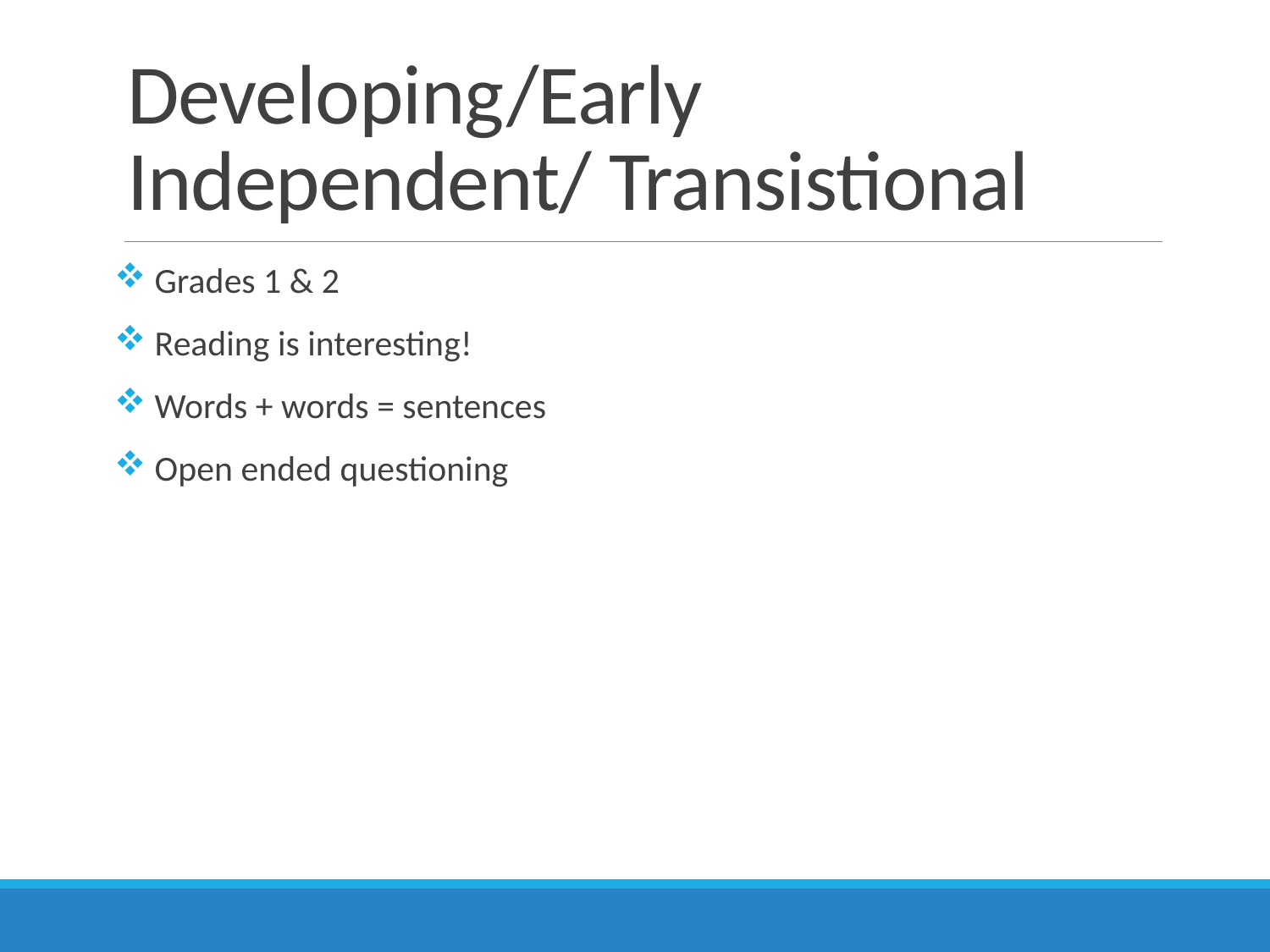

# Developing/Early Independent/ Transistional
 Grades 1 & 2
 Reading is interesting!
 Words + words = sentences
 Open ended questioning